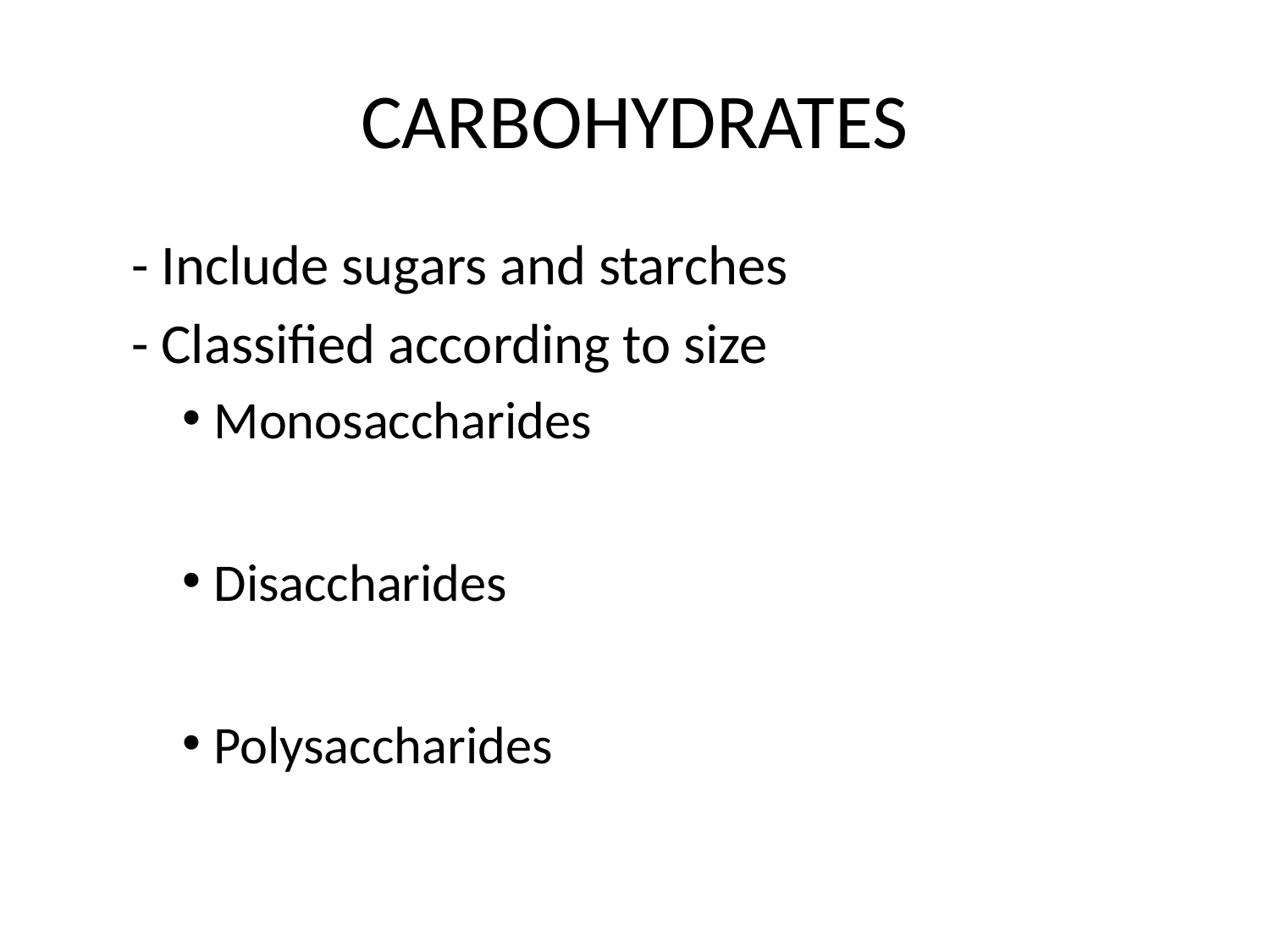

# CARBOHYDRATES
 - Include sugars and starches
 - Classified according to size
Monosaccharides

Disaccharides

Polysaccharides